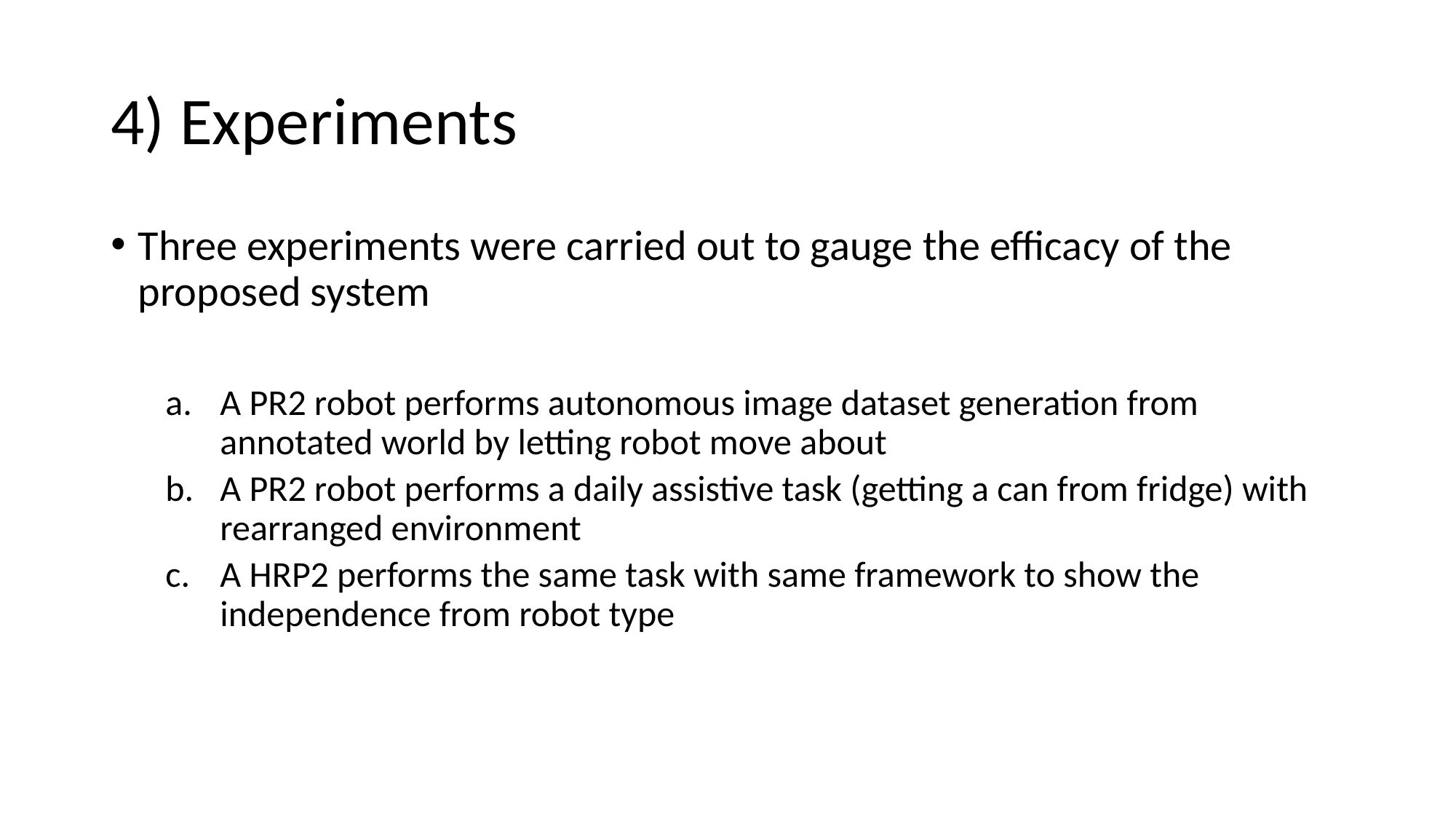

# 4) Experiments
Three experiments were carried out to gauge the efficacy of the proposed system

A PR2 robot performs autonomous image dataset generation from annotated world by letting robot move about
A PR2 robot performs a daily assistive task (getting a can from fridge) with rearranged environment
A HRP2 performs the same task with same framework to show the independence from robot type